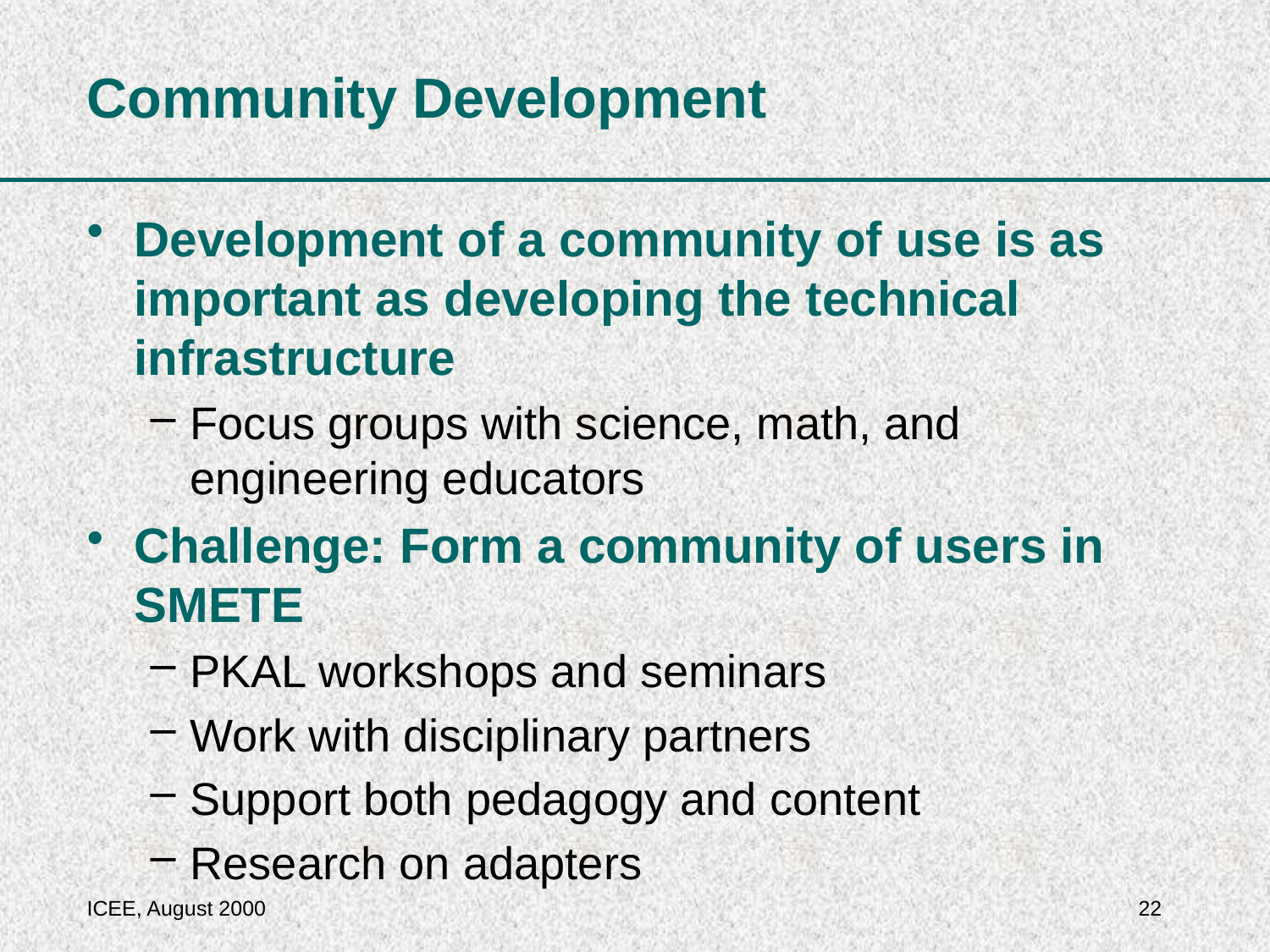

# Community Development
Development of a community of use is as important as developing the technical infrastructure
Focus groups with science, math, and engineering educators
Challenge: Form a community of users in SMETE
PKAL workshops and seminars
Work with disciplinary partners
Support both pedagogy and content
Research on adapters
ICEE, August 2000
22